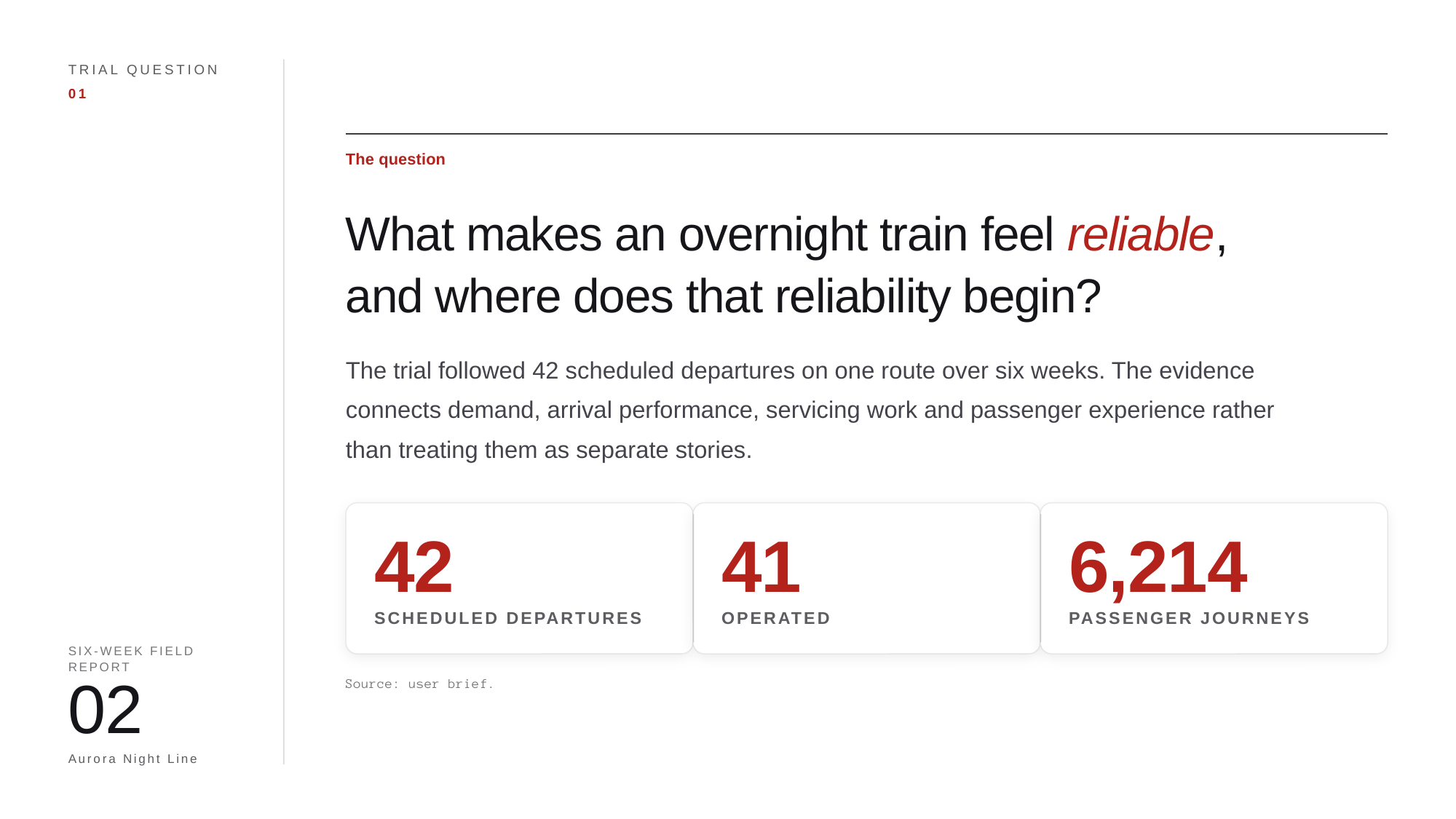

TRIAL QUESTION
01

The question
What makes an overnight train feel reliable,
and where does that reliability begin?
The trial followed 42 scheduled departures on one route over six weeks. The evidence
connects demand, arrival performance, servicing work and passenger experience rather
than treating them as separate stories.

42
41
6,214
SCHEDULED DEPARTURES
OPERATED
PASSENGER JOURNEYS
SIX-WEEK FIELD
REPORT
02
Source: user brief.
Aurora Night Line